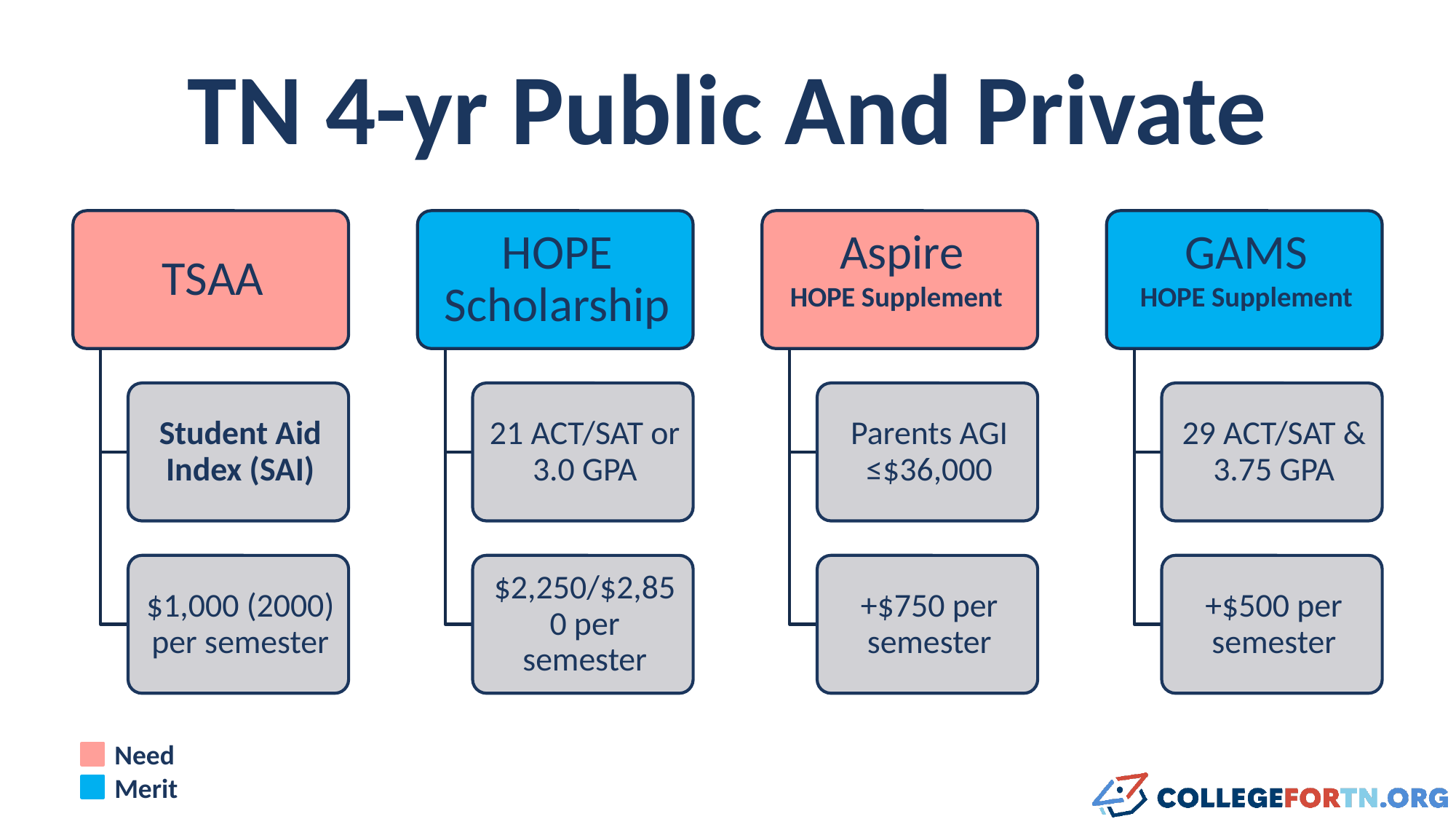

# TN 4-yr Public And Private
TSAA
Student Aid Index (SAI)
$1,000 (2000) per semester
HOPE Scholarship
21 ACT/SAT or 3.0 GPA
$2,250/$2,850 per semester
Aspire
HOPE Supplement
Parents AGI ≤$36,000
+$750 per semester
GAMS
HOPE Supplement
29 ACT/SAT & 3.75 GPA
+$500 per semester
Need

Merit